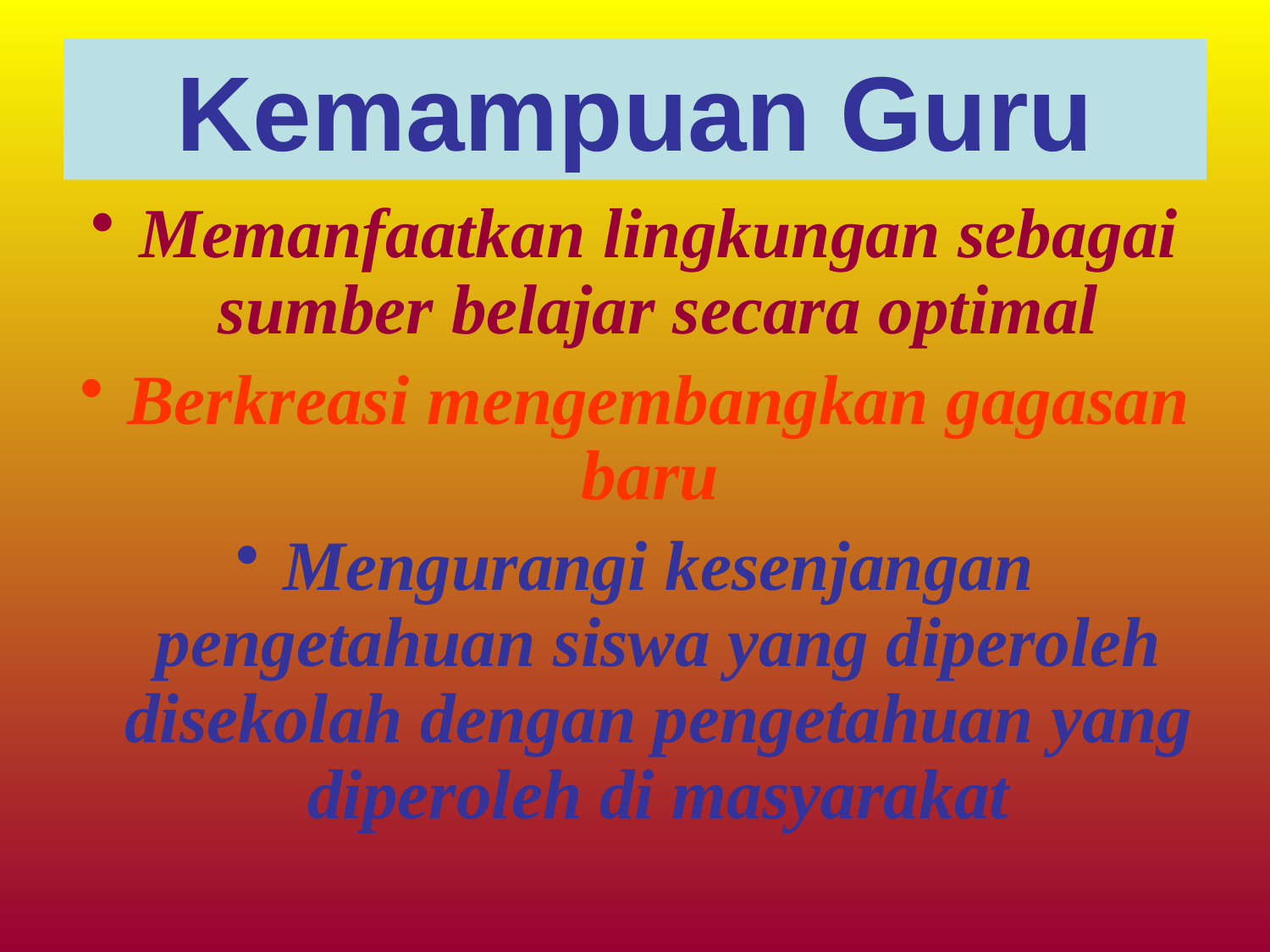

# Kemampuan Guru
Memanfaatkan lingkungan sebagai sumber belajar secara optimal
Berkreasi mengembangkan gagasan baru
Mengurangi kesenjangan pengetahuan siswa yang diperoleh disekolah dengan pengetahuan yang diperoleh di masyarakat